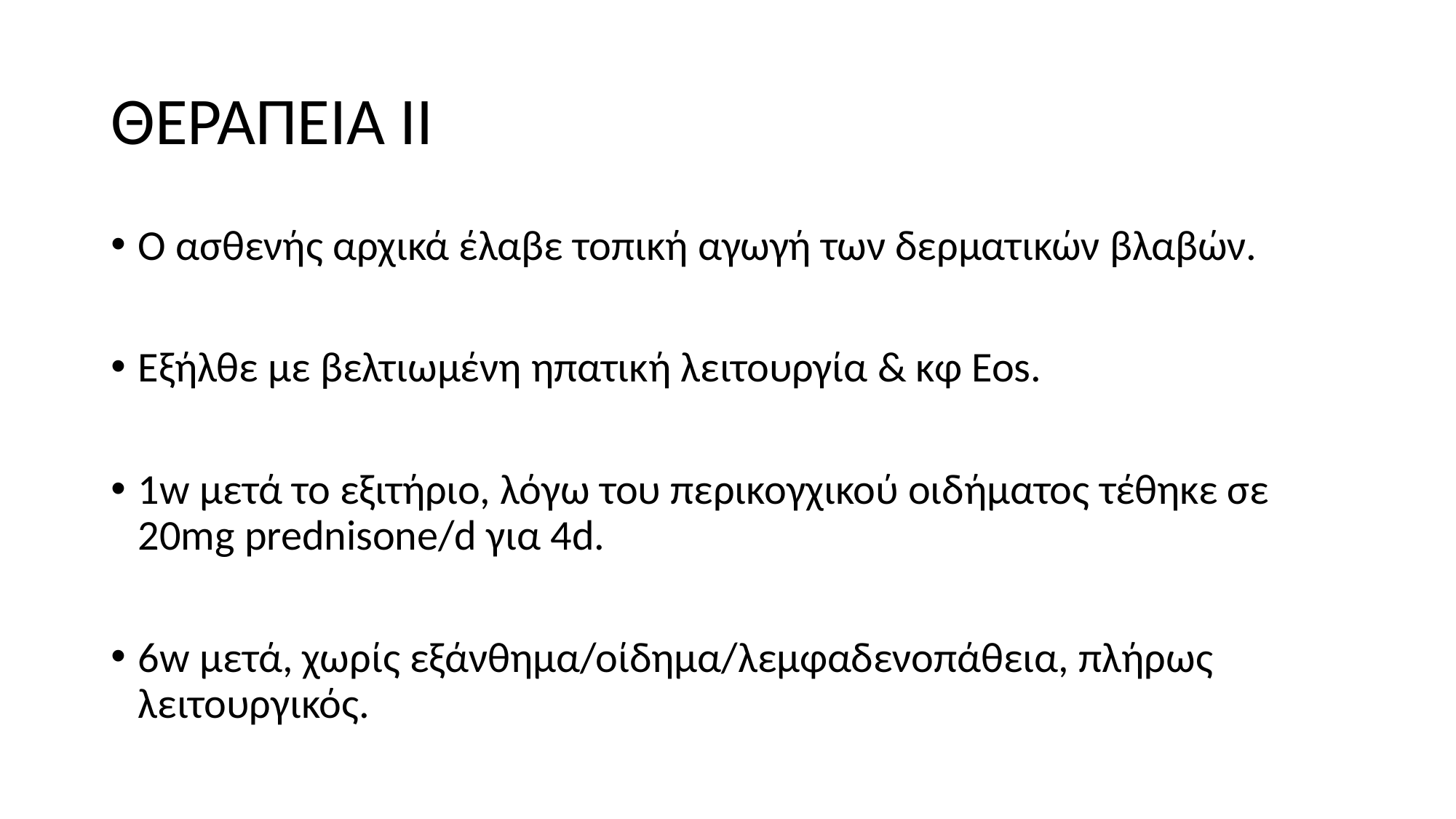

# ΘΕΡΑΠΕΙΑ ΙΙ
Ο ασθενής αρχικά έλαβε τοπική αγωγή των δερματικών βλαβών.

Εξήλθε με βελτιωμένη ηπατική λειτουργία & κφ Eos.

1w μετά το εξιτήριο, λόγω του περικογχικού οιδήματος τέθηκε σε 20mg prednisone/d για 4d.

6w μετά, χωρίς εξάνθημα/οίδημα/λεμφαδενοπάθεια, πλήρως λειτουργικός.